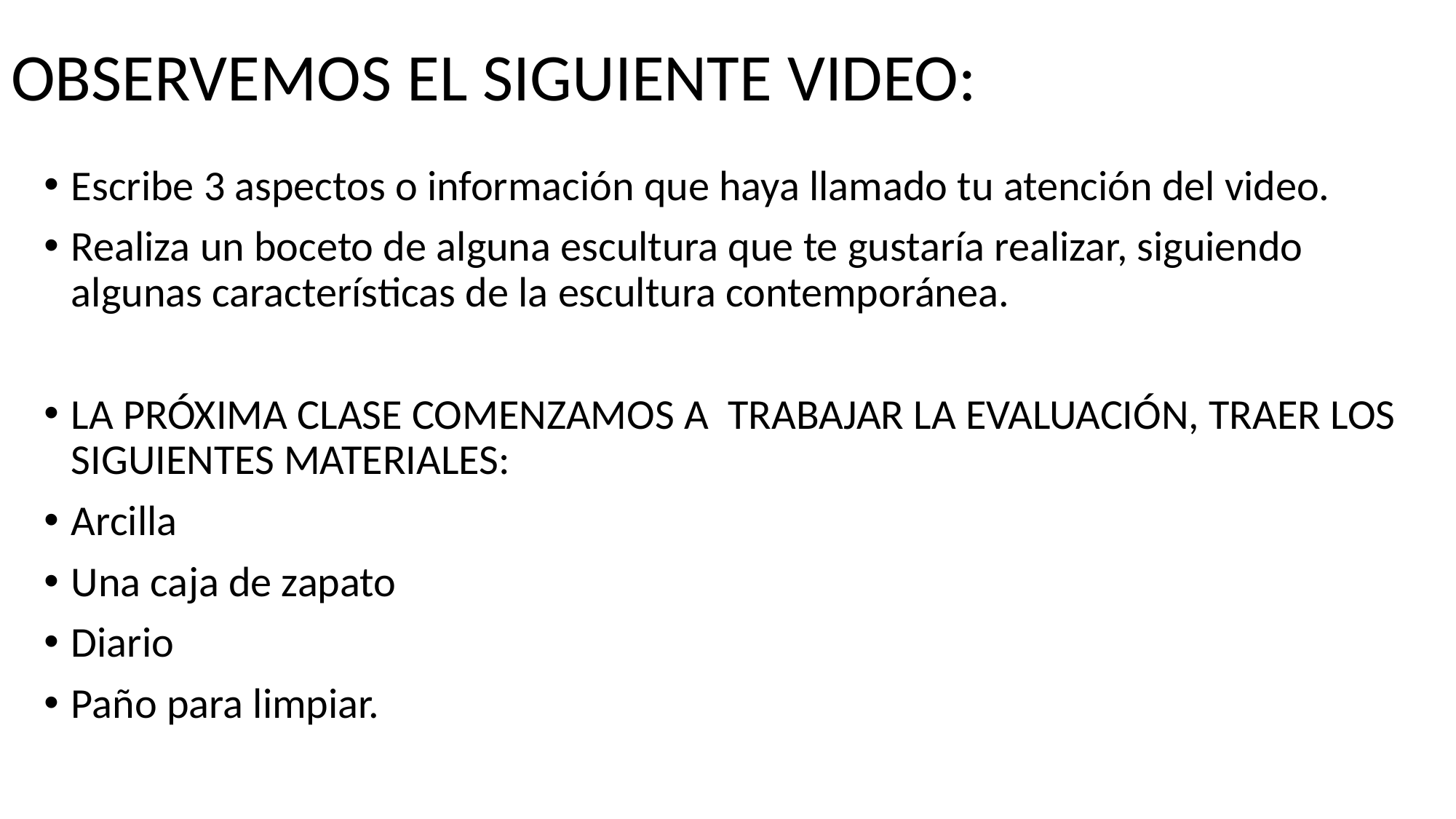

# OBSERVEMOS EL SIGUIENTE VIDEO:
Escribe 3 aspectos o información que haya llamado tu atención del video.
Realiza un boceto de alguna escultura que te gustaría realizar, siguiendo algunas características de la escultura contemporánea.

LA PRÓXIMA CLASE COMENZAMOS A  TRABAJAR LA EVALUACIÓN, TRAER LOS SIGUIENTES MATERIALES:
Arcilla
Una caja de zapato
Diario
Paño para limpiar.